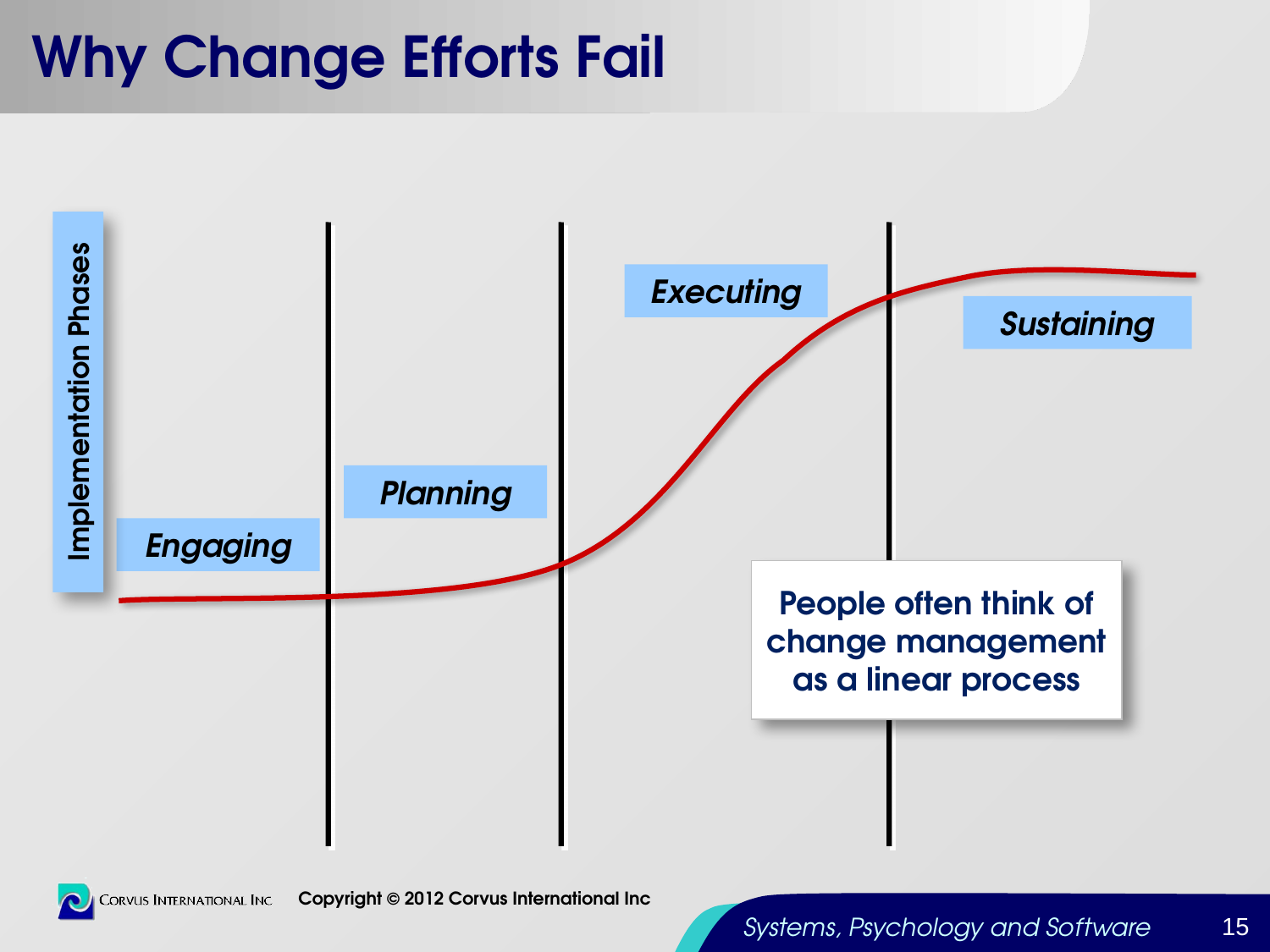

# Why Change Efforts Fail

Executing
Sustaining
Implementation Phases
Planning
Engaging
People often think of change management as a linear process
15